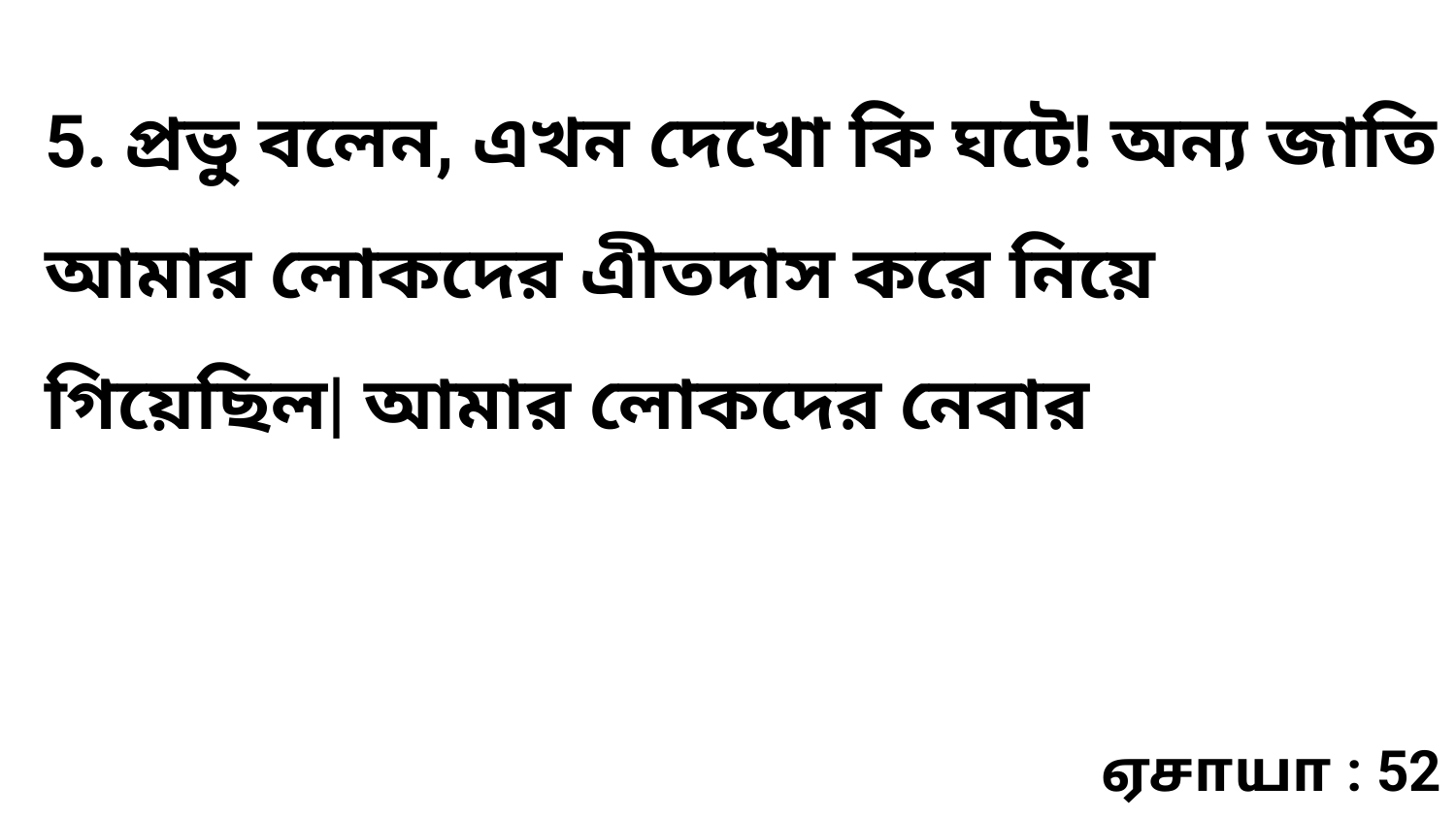

5. প্রভু বলেন, এখন দেখো কি ঘটে! অন্য জাতি আমার লোকদের এীতদাস করে নিয়ে গিয়েছিল| আমার লোকদের নেবার
ஏசாயா : 52